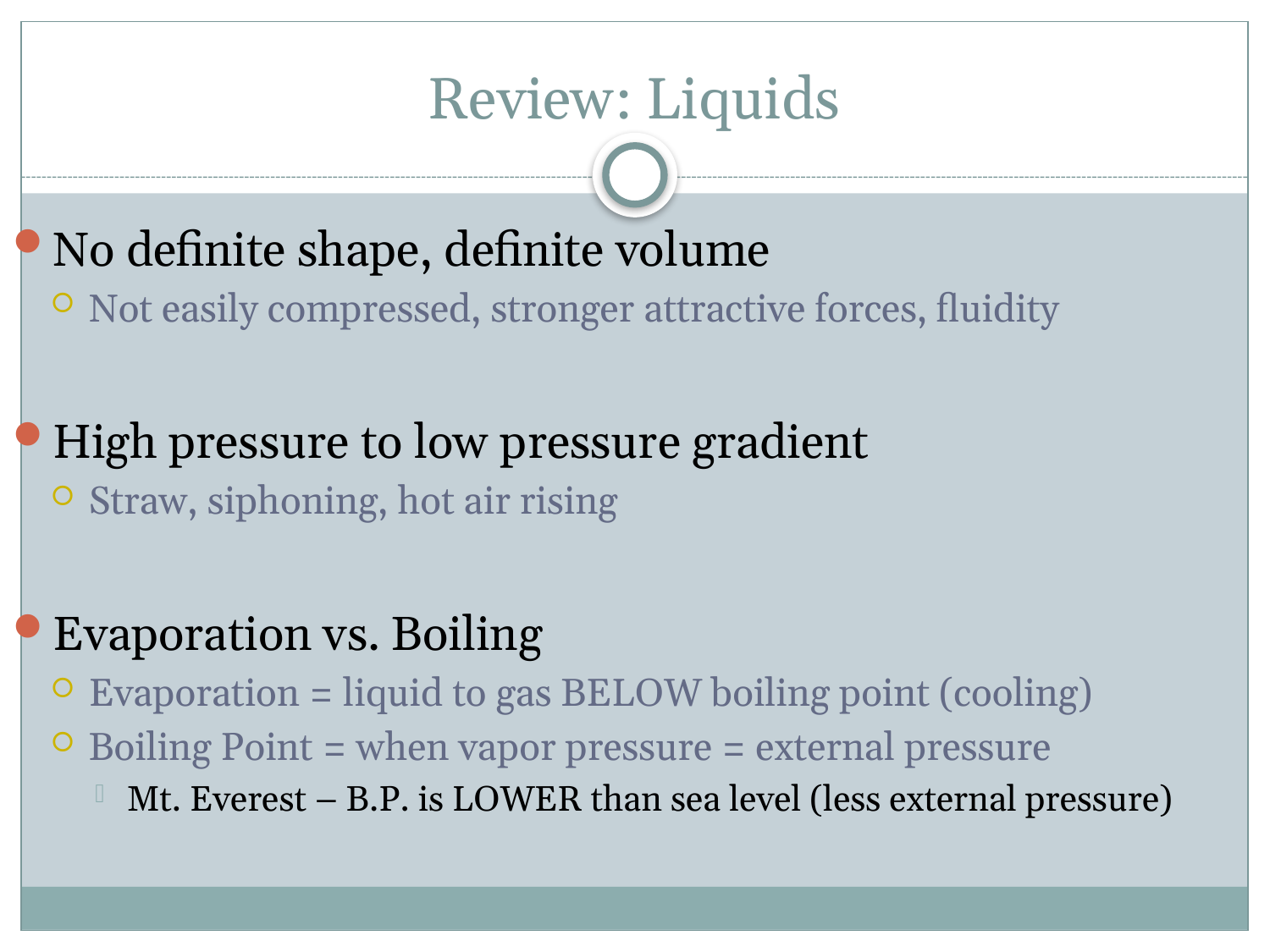

# Review: Liquids
No definite shape, definite volume
Not easily compressed, stronger attractive forces, fluidity

High pressure to low pressure gradient
Straw, siphoning, hot air rising

Evaporation vs. Boiling
Evaporation = liquid to gas BELOW boiling point (cooling)
Boiling Point = when vapor pressure = external pressure
Mt. Everest – B.P. is LOWER than sea level (less external pressure)